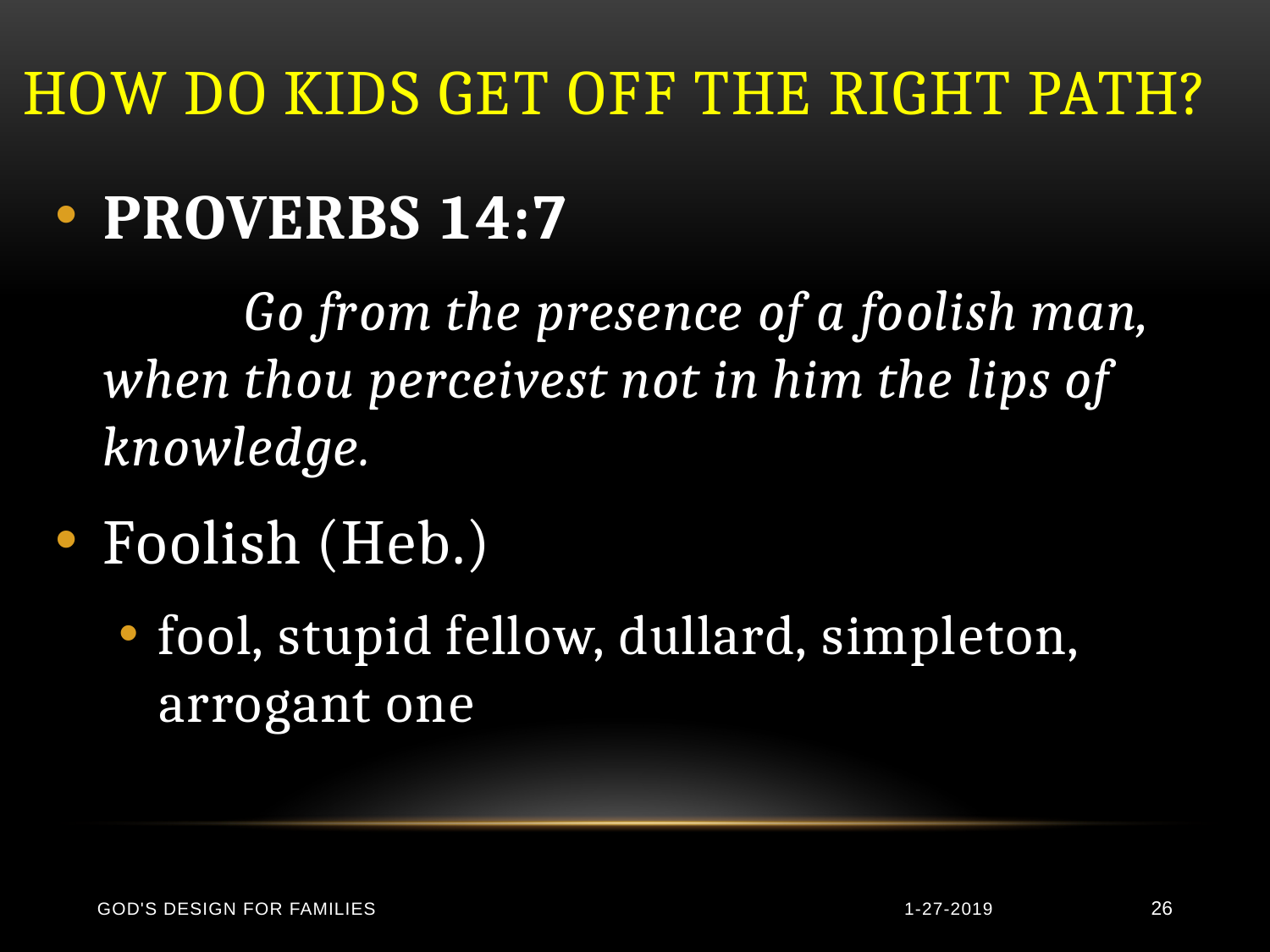

# How do kids get off the right path?
PROVERBS 14:7
		 Go from the presence of a foolish man, when thou perceivest not in him the lips of knowledge.
Foolish (Heb.)
fool, stupid fellow, dullard, simpleton, arrogant one

God's Design for Families
1-27-2019
26